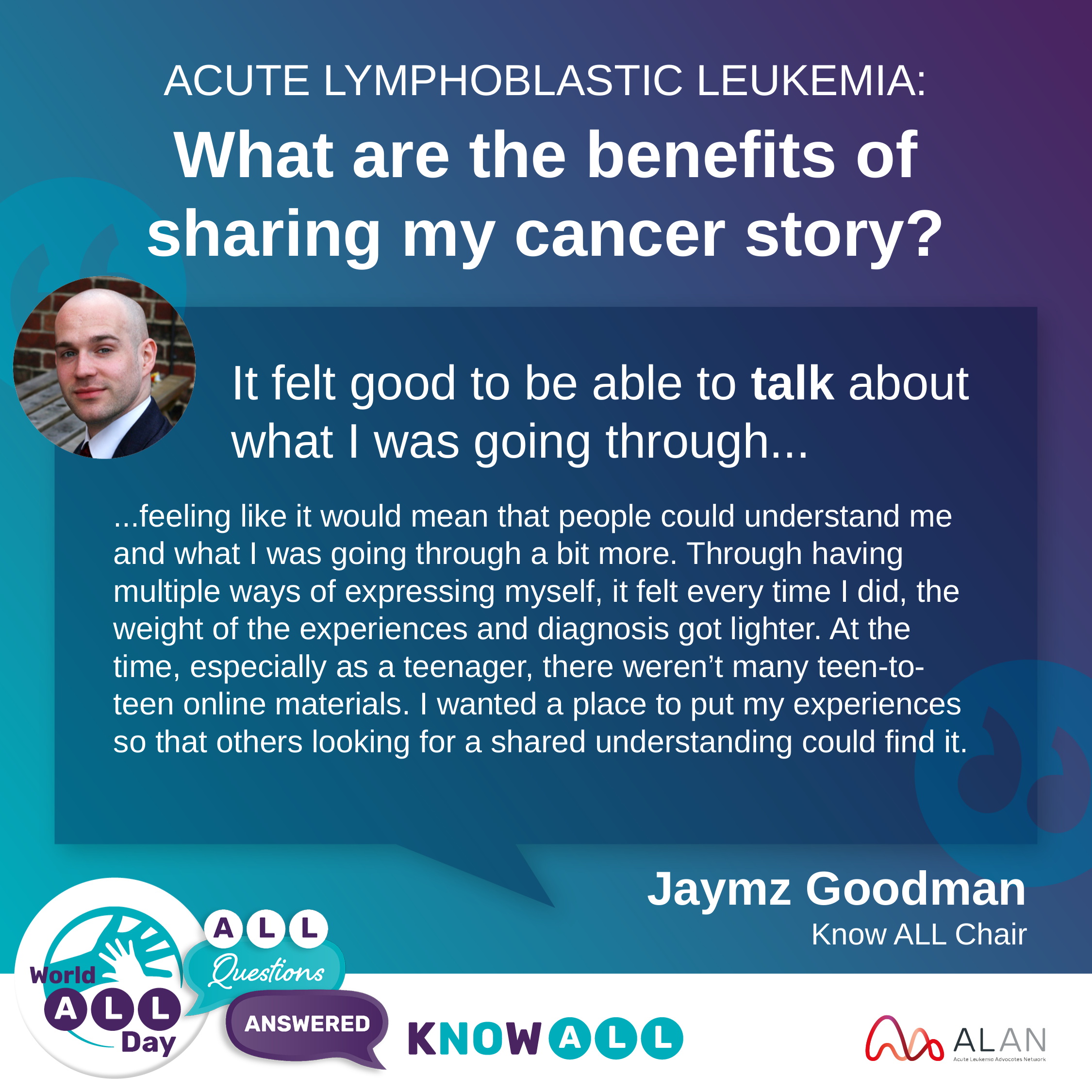

ACUTE LYMPHOBLASTIC LEUKEMIA:
What are the benefits of sharing my cancer story?
It felt good to be able to talk about what I was going through...
...feeling like it would mean that people could understand me and what I was going through a bit more. Through having multiple ways of expressing myself, it felt every time I did, the weight of the experiences and diagnosis got lighter. At the time, especially as a teenager, there weren’t many teen-to-teen online materials. I wanted a place to put my experiences so that others looking for a shared understanding could find it.
Jaymz Goodman
Know ALL Chair